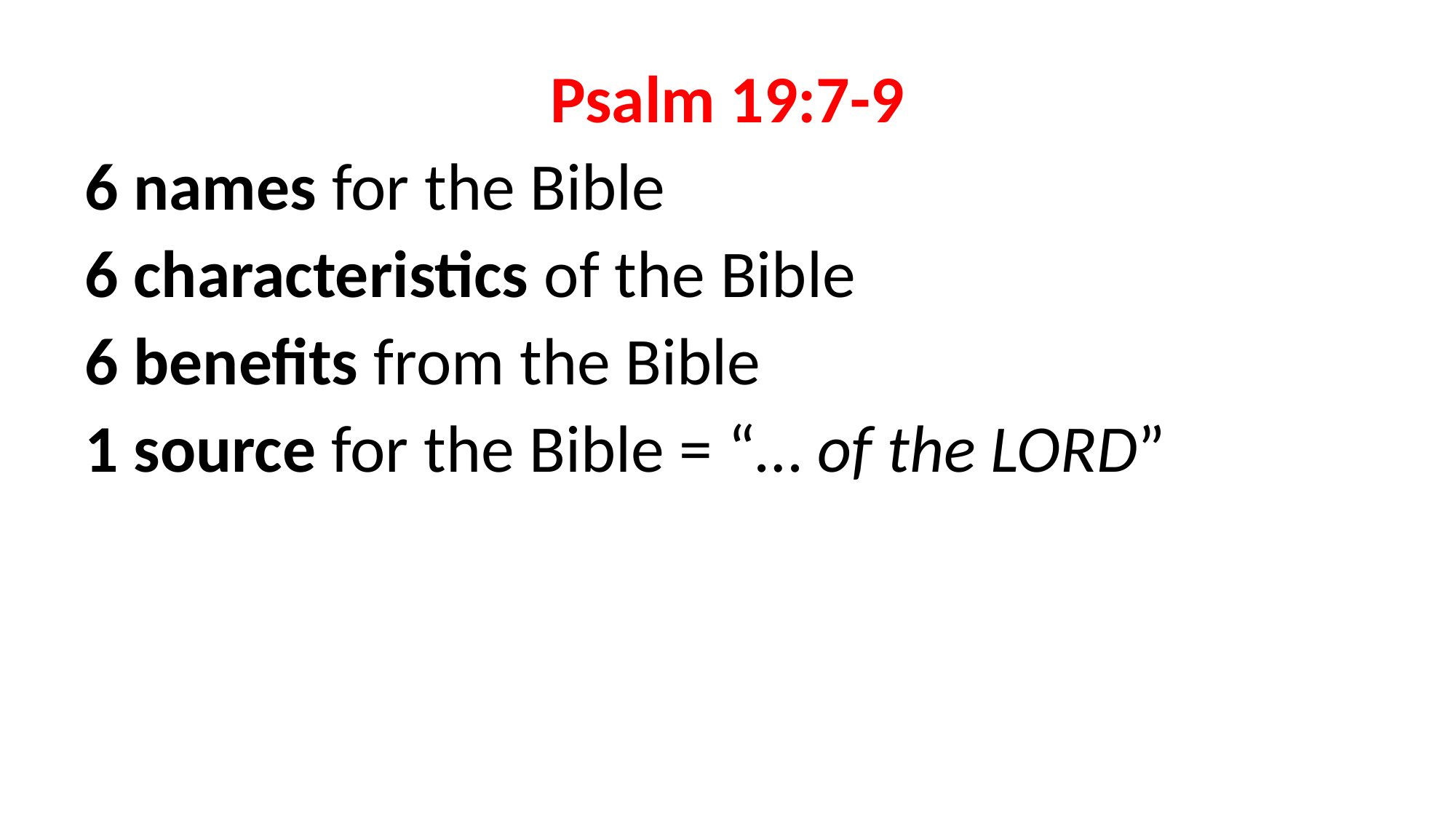

Psalm 19:7-9
6 names for the Bible
6 characteristics of the Bible
6 benefits from the Bible
1 source for the Bible = “… of the LORD”